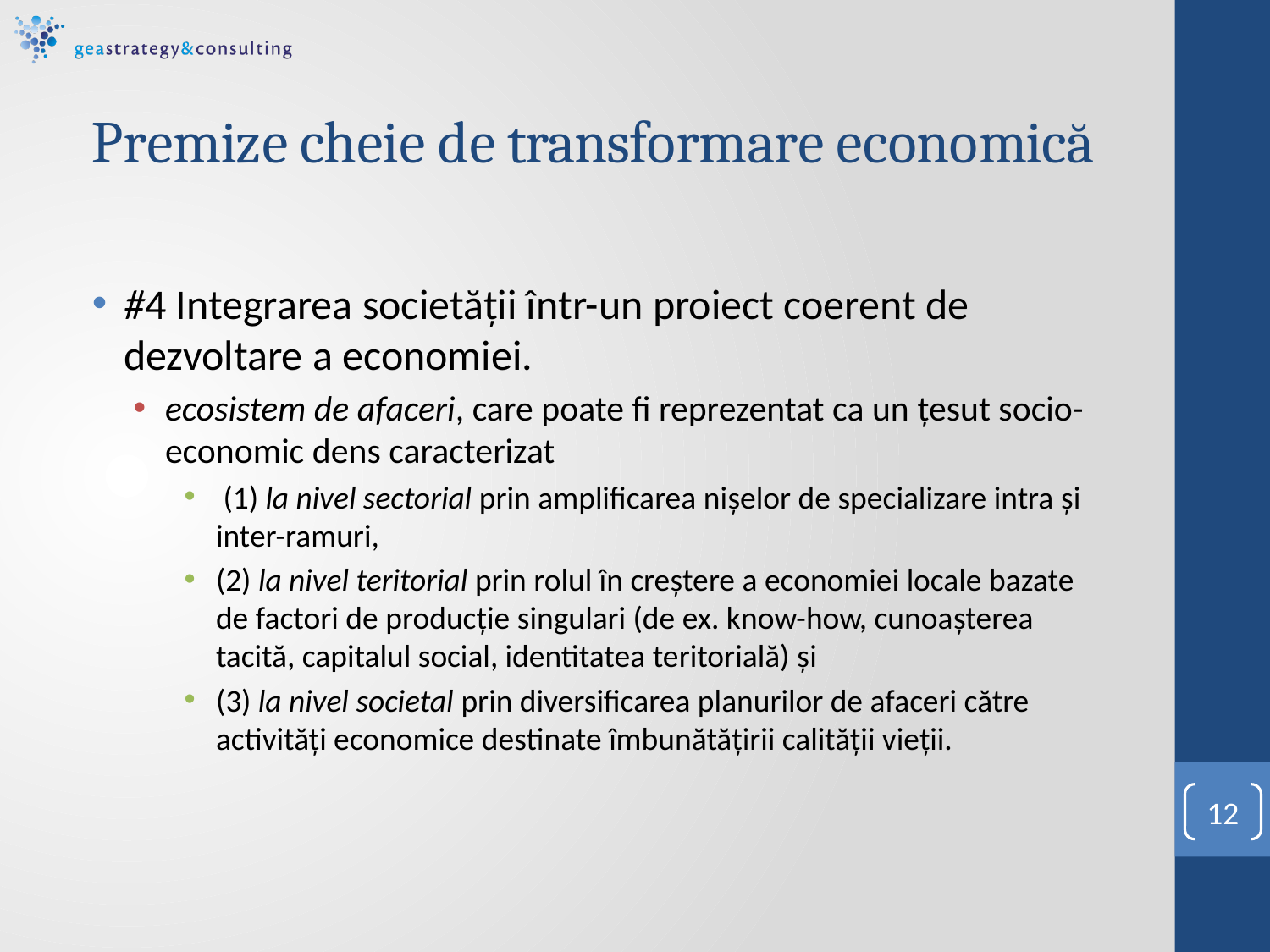

# Premize cheie de transformare economică

#4 Integrarea societăţii într-un proiect coerent de dezvoltare a economiei.
ecosistem de afaceri, care poate fi reprezentat ca un ţesut socio-economic dens caracterizat
 (1) la nivel sectorial prin amplificarea nişelor de specializare intra şi inter-ramuri,
(2) la nivel teritorial prin rolul în creştere a economiei locale bazate de factori de producţie singulari (de ex. know-how, cunoaşterea tacită, capitalul social, identitatea teritorială) şi
(3) la nivel societal prin diversificarea planurilor de afaceri către activităţi economice destinate îmbunătăţirii calităţii vieţii.
12